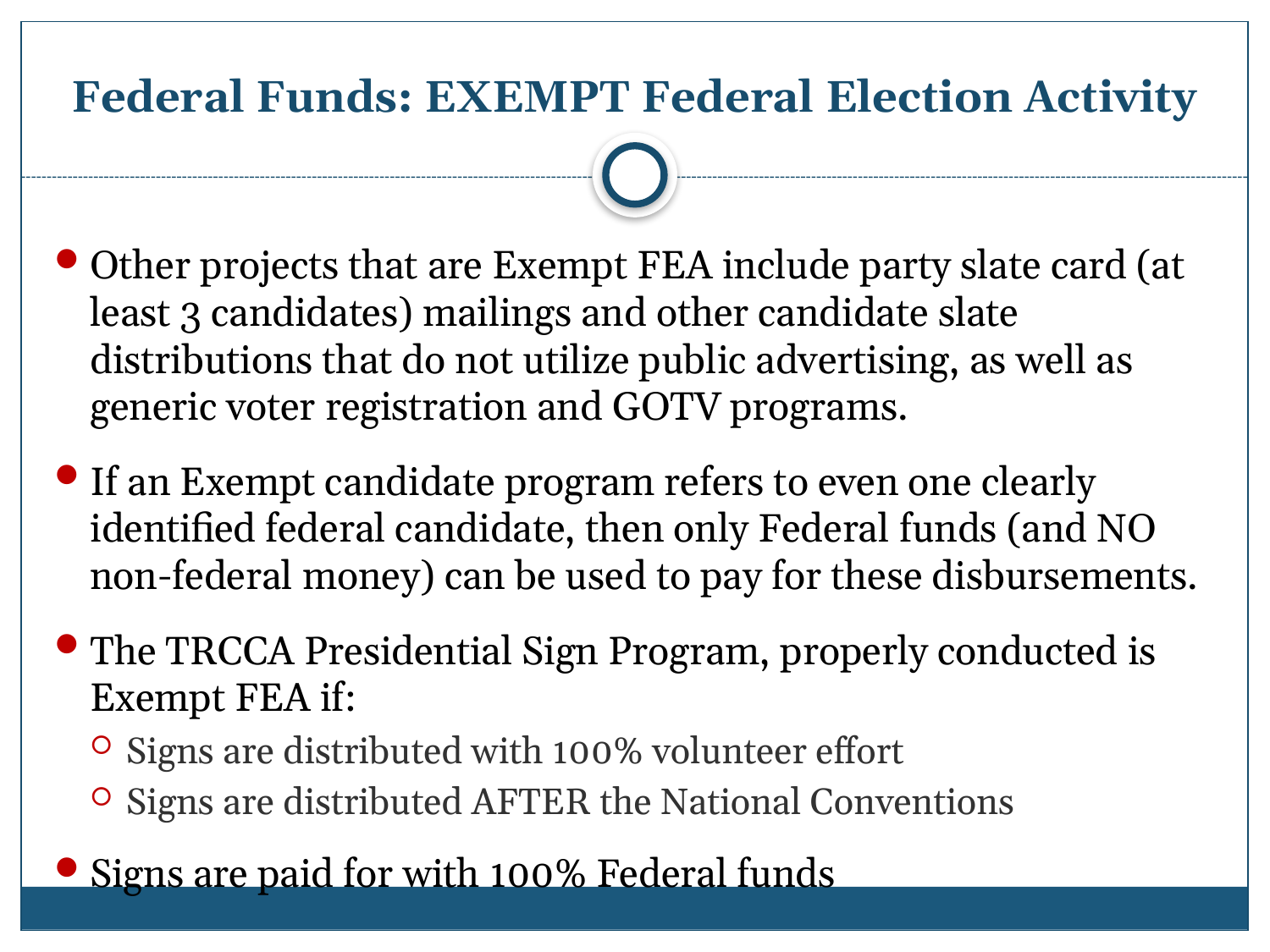

# Federal Funds: EXEMPT Federal Election Activity
Other projects that are Exempt FEA include party slate card (at least 3 candidates) mailings and other candidate slate distributions that do not utilize public advertising, as well as generic voter registration and GOTV programs.

If an Exempt candidate program refers to even one clearly identified federal candidate, then only Federal funds (and NO non-federal money) can be used to pay for these disbursements.

The TRCCA Presidential Sign Program, properly conducted is Exempt FEA if:
Signs are distributed with 100% volunteer effort
Signs are distributed AFTER the National Conventions

Signs are paid for with 100% Federal funds